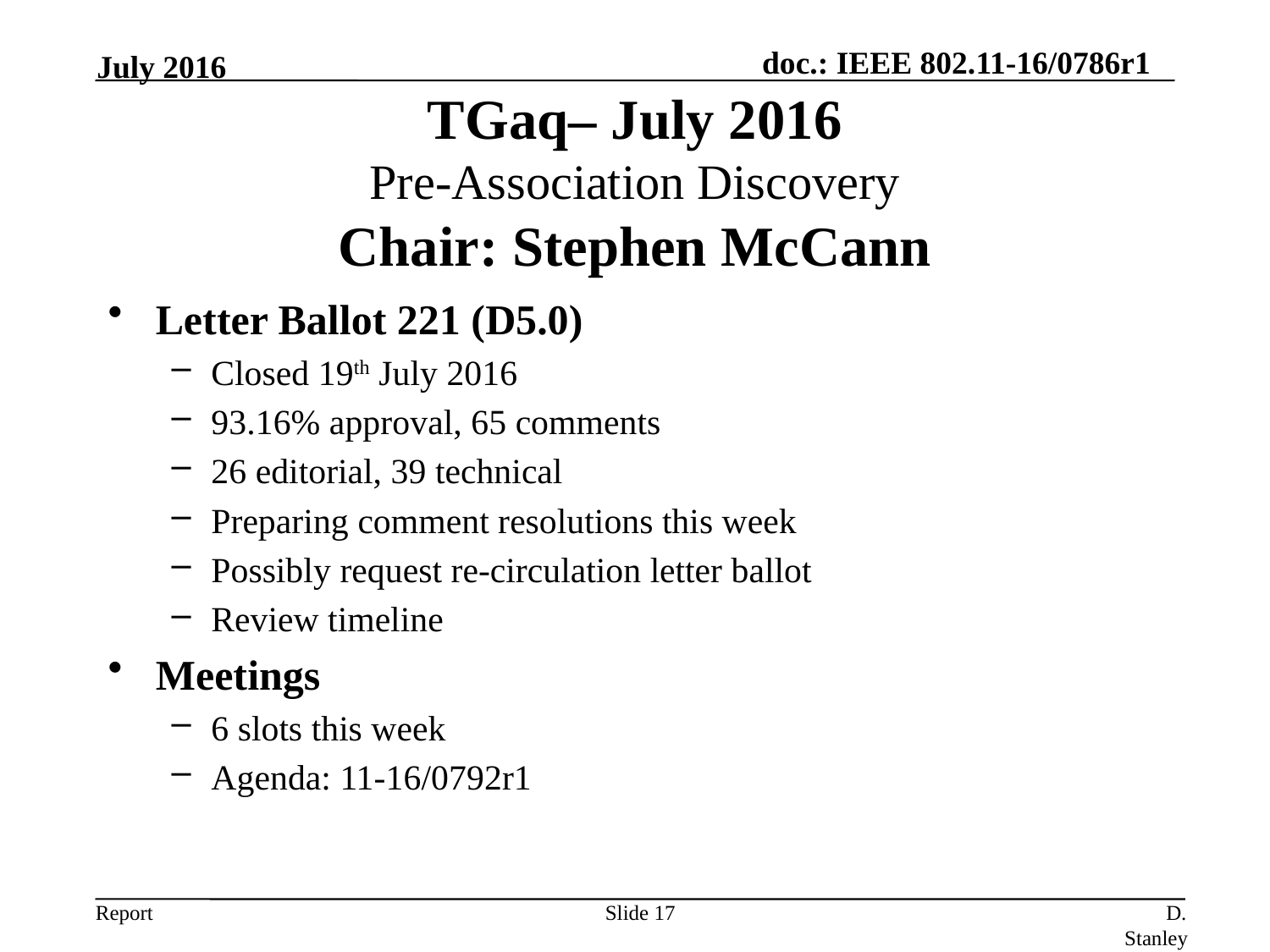

July 2016
TGaq– July 2016
Pre-Association Discovery
Chair: Stephen McCann
Letter Ballot 221 (D5.0)
Closed 19th July 2016
93.16% approval, 65 comments
26 editorial, 39 technical
Preparing comment resolutions this week
Possibly request re-circulation letter ballot
Review timeline
Meetings
6 slots this week
Agenda: 11-16/0792r1
Slide 17
D. Stanley, HP Enterprise